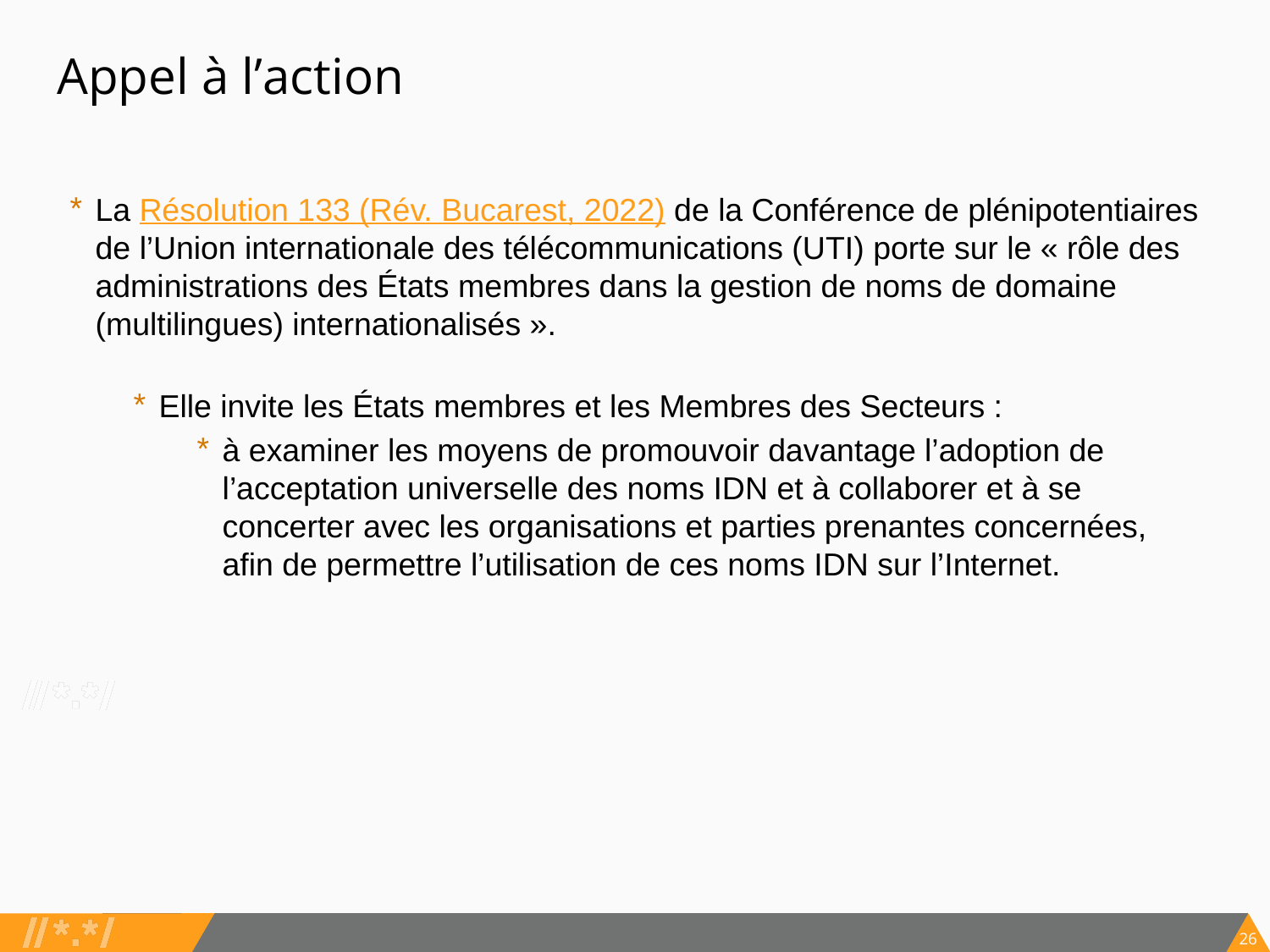

# Appel à l’action
La Résolution 133 (Rév. Bucarest, 2022) de la Conférence de plénipotentiaires de l’Union internationale des télécommunications (UTI) porte sur le « rôle des administrations des États membres dans la gestion de noms de domaine (multilingues) internationalisés ».

Elle invite les États membres et les Membres des Secteurs :
à examiner les moyens de promouvoir davantage l’adoption de l’acceptation universelle des noms IDN et à collaborer et à se concerter avec les organisations et parties prenantes concernées, afin de permettre l’utilisation de ces noms IDN sur l’Internet.